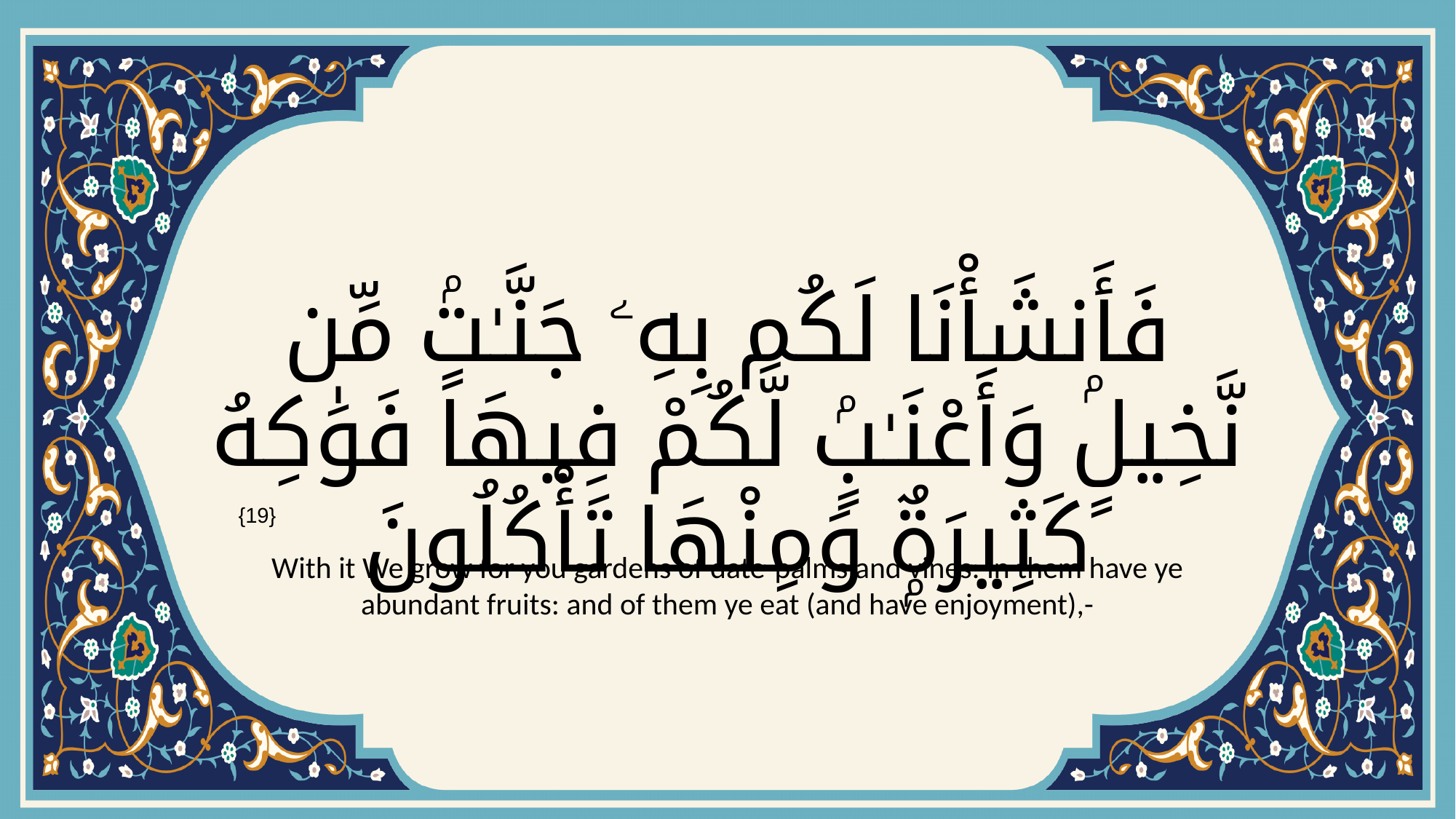

# فَأَنشَأْنَا لَكُم بِهِۦ جَنَّـٰتٍۢ مِّن نَّخِيلٍۢ وَأَعْنَـٰبٍۢ لَّكُمْ فِيهَا فَوَٰكِهُ كَثِيرَةٌۭ وَمِنْهَا تَأْكُلُونَ
{19}
With it We grow for you gardens of date-palms and vines: in them have ye abundant fruits: and of them ye eat (and have enjoyment),-